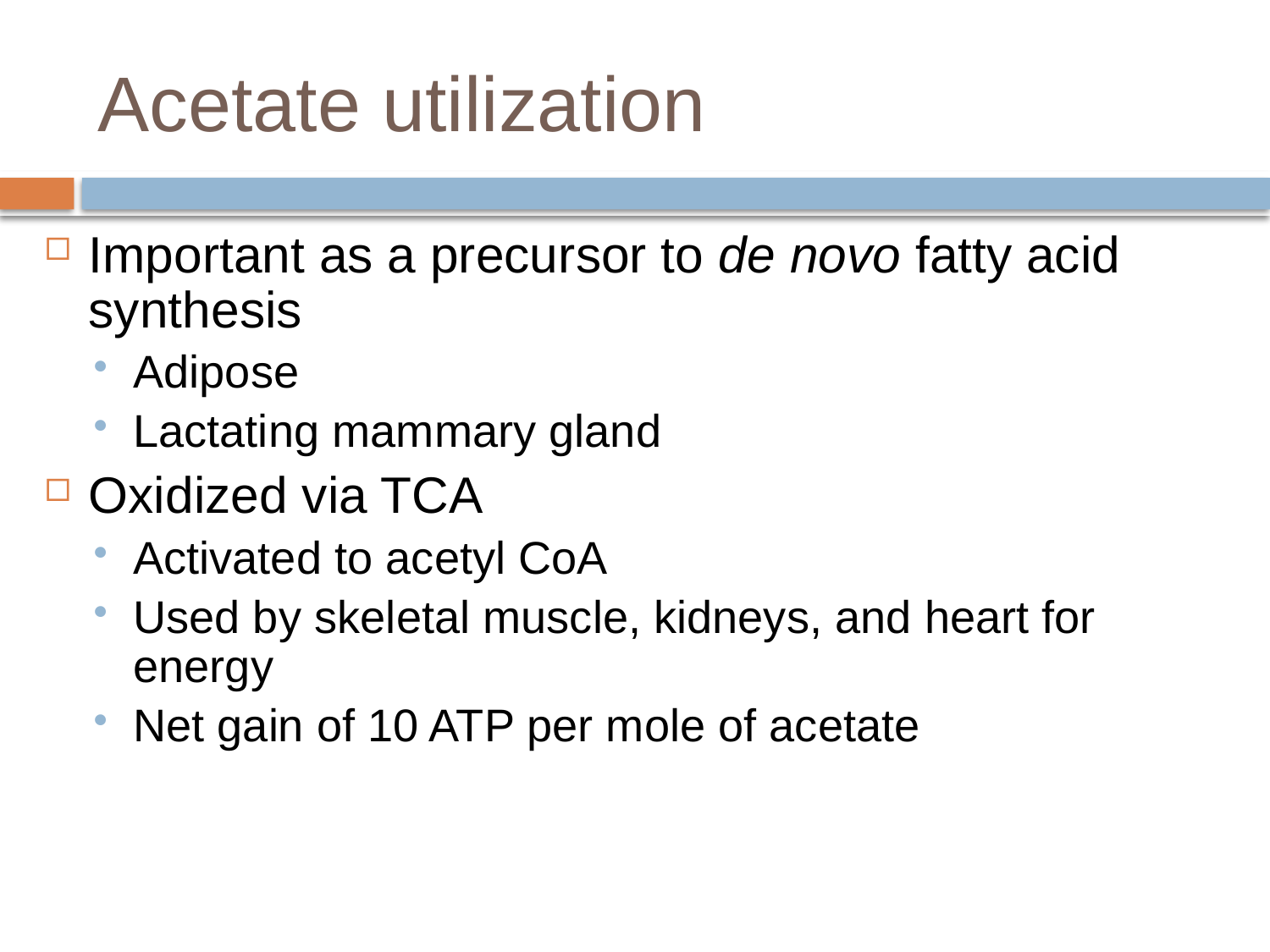

# Acetate utilization
Important as a precursor to de novo fatty acid synthesis
Adipose
Lactating mammary gland
Oxidized via TCA
Activated to acetyl CoA
Used by skeletal muscle, kidneys, and heart for energy
Net gain of 10 ATP per mole of acetate